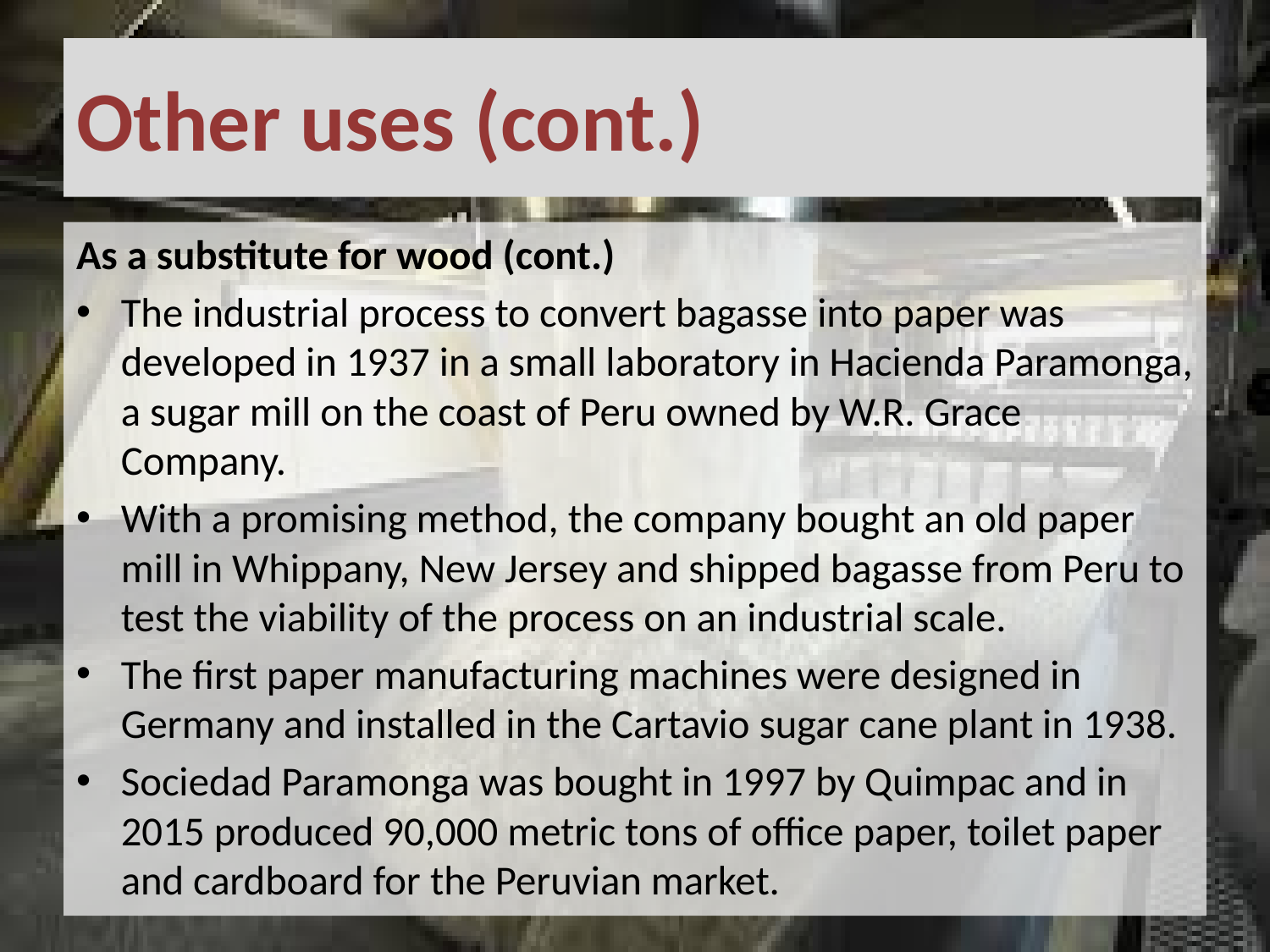

# Other uses (cont.)
As a substitute for wood (cont.)
The industrial process to convert bagasse into paper was developed in 1937 in a small laboratory in Hacienda Paramonga, a sugar mill on the coast of Peru owned by W.R. Grace Company.
With a promising method, the company bought an old paper mill in Whippany, New Jersey and shipped bagasse from Peru to test the viability of the process on an industrial scale.
The first paper manufacturing machines were designed in Germany and installed in the Cartavio sugar cane plant in 1938.
Sociedad Paramonga was bought in 1997 by Quimpac and in 2015 produced 90,000 metric tons of office paper, toilet paper and cardboard for the Peruvian market.